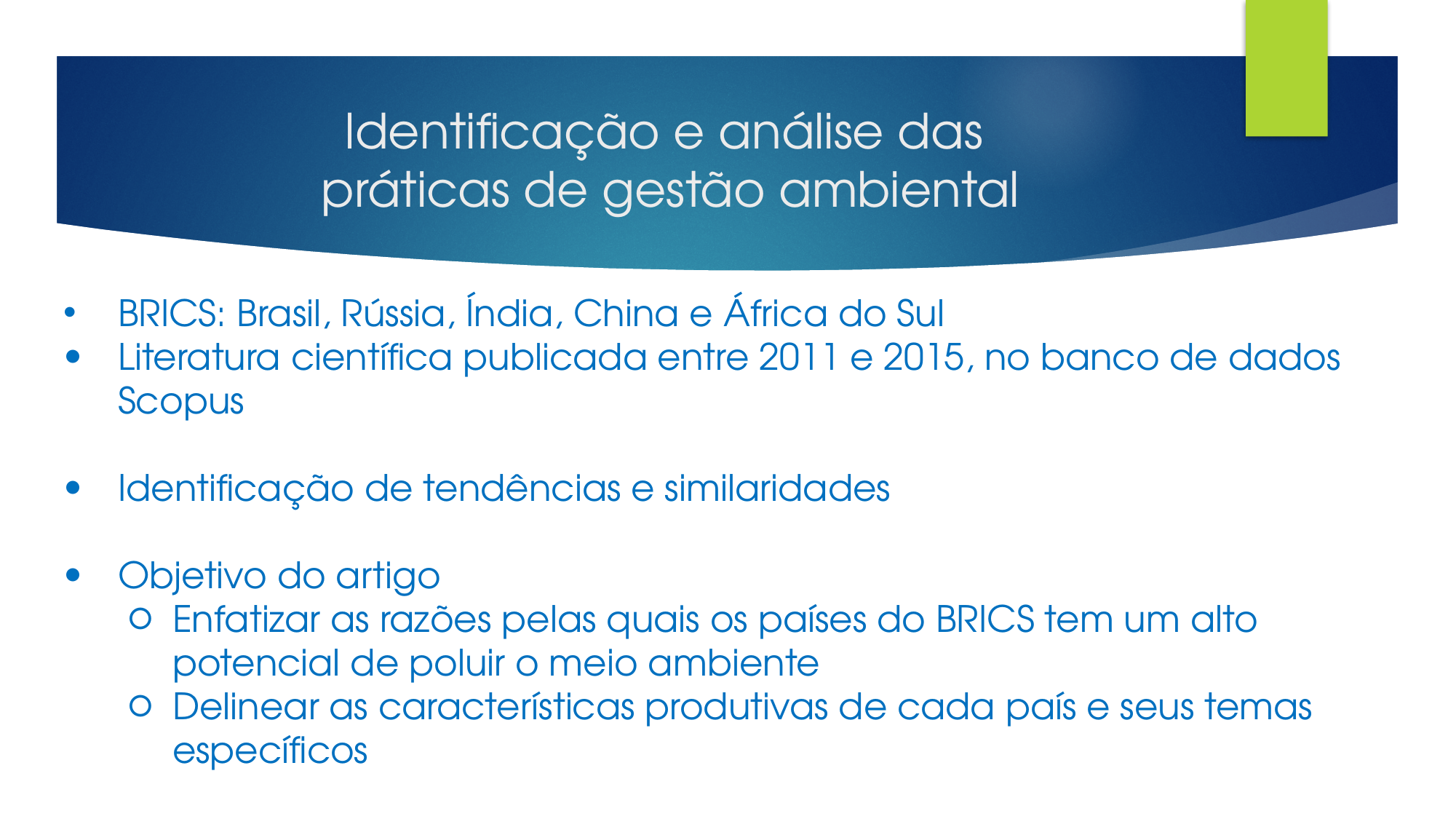

# Identificação e análise das
práticas de gestão ambiental
BRICS: Brasil, Rússia, Índia, China e África do Sul
Literatura científica publicada entre 2011 e 2015, no banco de dados Scopus

Identificação de tendências e similaridades

Objetivo do artigo
Enfatizar as razões pelas quais os países do BRICS tem um alto potencial de poluir o meio ambiente
Delinear as características produtivas de cada país e seus temas específicos